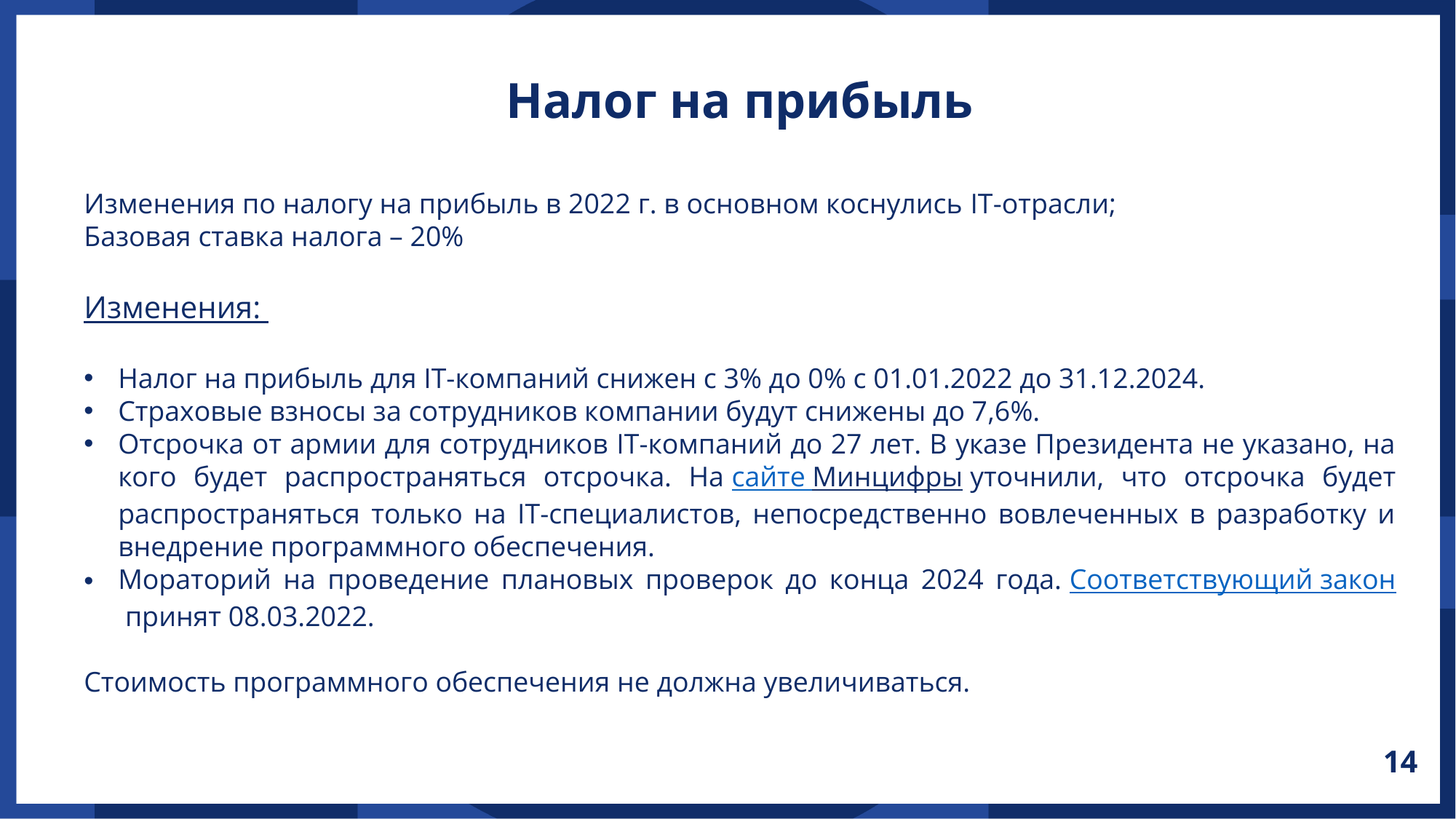

Налог на прибыль

Изменения по налогу на прибыль в 2022 г. в основном коснулись IT-отрасли;
Базовая ставка налога – 20%

Изменения:

Налог на прибыль для IT-компаний снижен с 3% до 0% с 01.01.2022 до 31.12.2024.
Страховые взносы за сотрудников компании будут снижены до 7,6%.
Отсрочка от армии для сотрудников IT-компаний до 27 лет. В указе Президента не указано, на кого будет распространяться отсрочка. На сайте Минцифры уточнили, что отсрочка будет распространяться только на IT-специалистов, непосредственно вовлеченных в разработку и внедрение программного обеспечения.
Мораторий на проведение плановых проверок до конца 2024 года. Соответствующий закон принят 08.03.2022.

Стоимость программного обеспечения не должна увеличиваться.

14